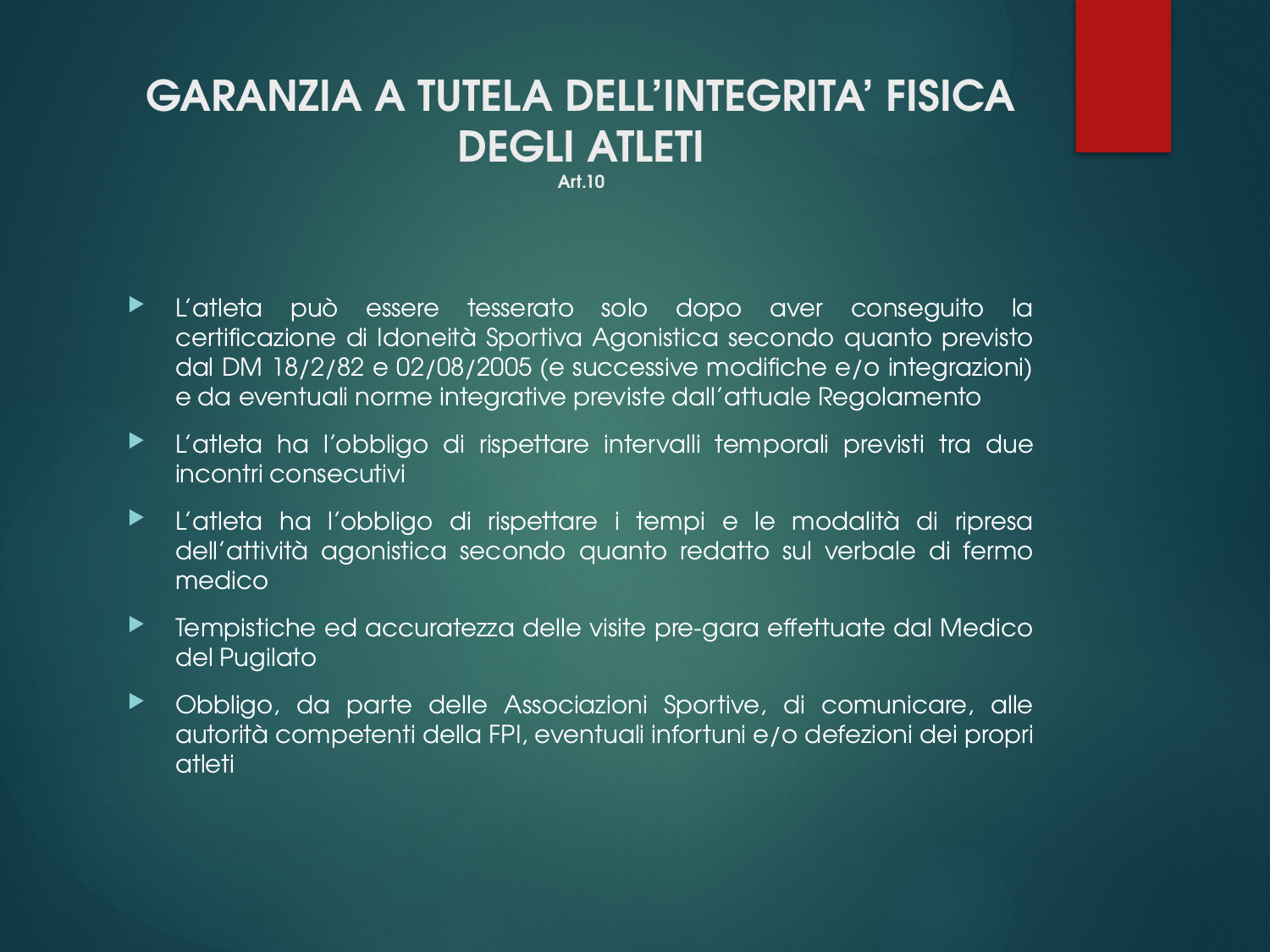

# GARANZIA A TUTELA DELL’INTEGRITA’ FISICA DEGLI ATLETI Art.10
L’atleta può essere tesserato solo dopo aver conseguito la certificazione di Idoneità Sportiva Agonistica secondo quanto previsto dal DM 18/2/82 e 02/08/2005 (e successive modifiche e/o integrazioni) e da eventuali norme integrative previste dall’attuale Regolamento
L’atleta ha l’obbligo di rispettare intervalli temporali previsti tra due incontri consecutivi
L’atleta ha l’obbligo di rispettare i tempi e le modalità di ripresa dell’attività agonistica secondo quanto redatto sul verbale di fermo medico
Tempistiche ed accuratezza delle visite pre-gara effettuate dal Medico del Pugilato
Obbligo, da parte delle Associazioni Sportive, di comunicare, alle autorità competenti della FPI, eventuali infortuni e/o defezioni dei propri atleti